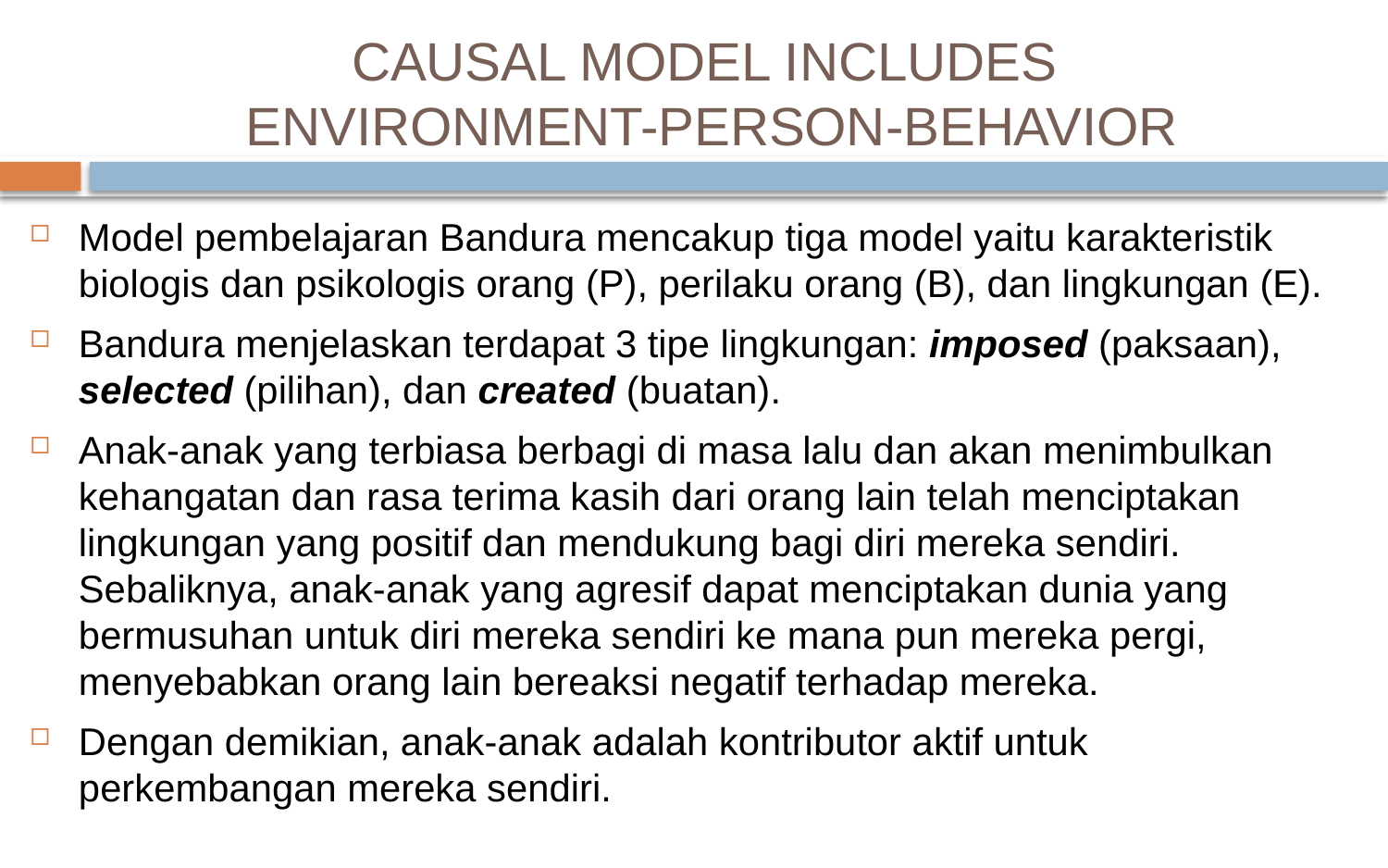

# CAUSAL MODEL INCLUDES ENVIRONMENT-PERSON-BEHAVIOR
Model pembelajaran Bandura mencakup tiga model yaitu karakteristik biologis dan psikologis orang (P), perilaku orang (B), dan lingkungan (E).
Bandura menjelaskan terdapat 3 tipe lingkungan: imposed (paksaan), selected (pilihan), dan created (buatan).
Anak-anak yang terbiasa berbagi di masa lalu dan akan menimbulkan kehangatan dan rasa terima kasih dari orang lain telah menciptakan lingkungan yang positif dan mendukung bagi diri mereka sendiri. Sebaliknya, anak-anak yang agresif dapat menciptakan dunia yang bermusuhan untuk diri mereka sendiri ke mana pun mereka pergi, menyebabkan orang lain bereaksi negatif terhadap mereka.
Dengan demikian, anak-anak adalah kontributor aktif untuk perkembangan mereka sendiri.